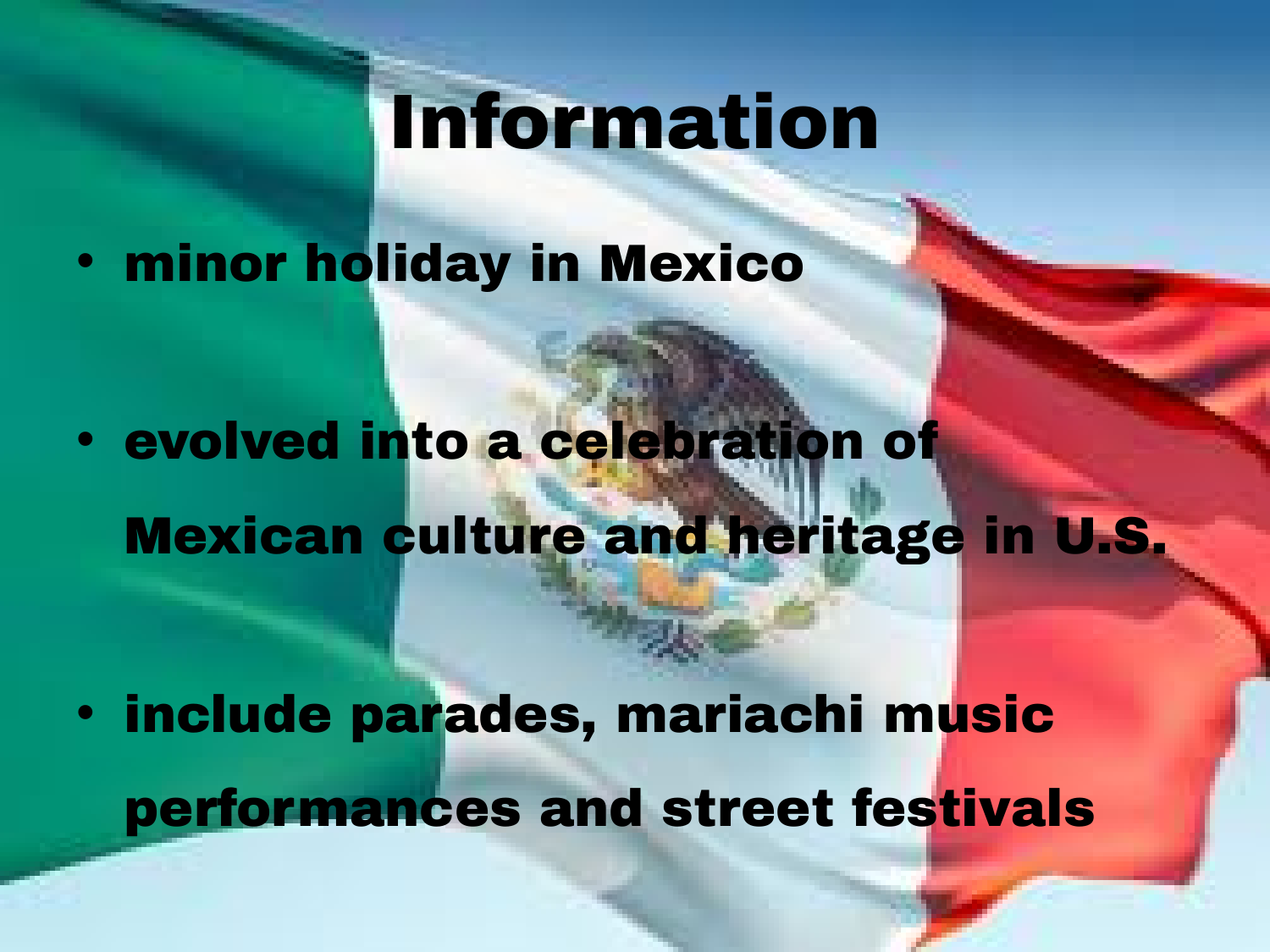

# Information
minor holiday in Mexico

evolved into a celebration of Mexican culture and heritage in U.S.

include parades, mariachi music performances and street festivals